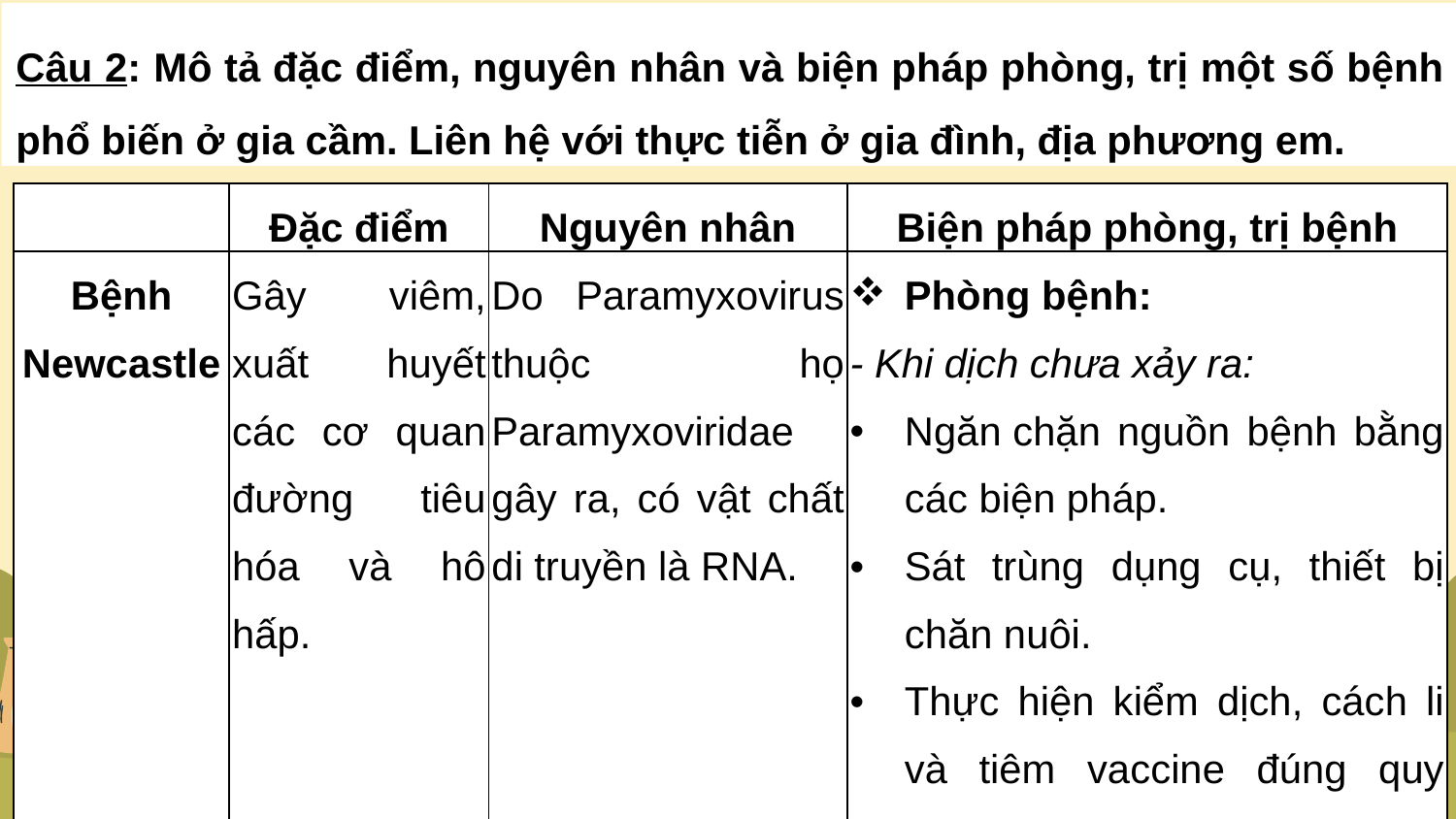

# Câu 2: Mô tả đặc điểm, nguyên nhân và biện pháp phòng, trị một số bệnh phổ biến ở gia cầm. Liên hệ với thực tiễn ở gia đình, địa phương em.
|  | Đặc điểm | Nguyên nhân | Biện pháp phòng, trị bệnh |
| --- | --- | --- | --- |
| Bệnh Newcastle | Gây viêm, xuất huyết các cơ quan đường tiêu hóa và hô hấp. | Do Paramyxovirus thuộc họ Paramyxoviridae gây ra, có vật chất di truyền là RNA. | Phòng bệnh: - Khi dịch chưa xảy ra: Ngăn chặn nguồn bệnh bằng các biện pháp. Sát trùng dụng cụ, thiết bị chăn nuôi. Thực hiện kiểm dịch, cách li và tiêm vaccine đúng quy định. |